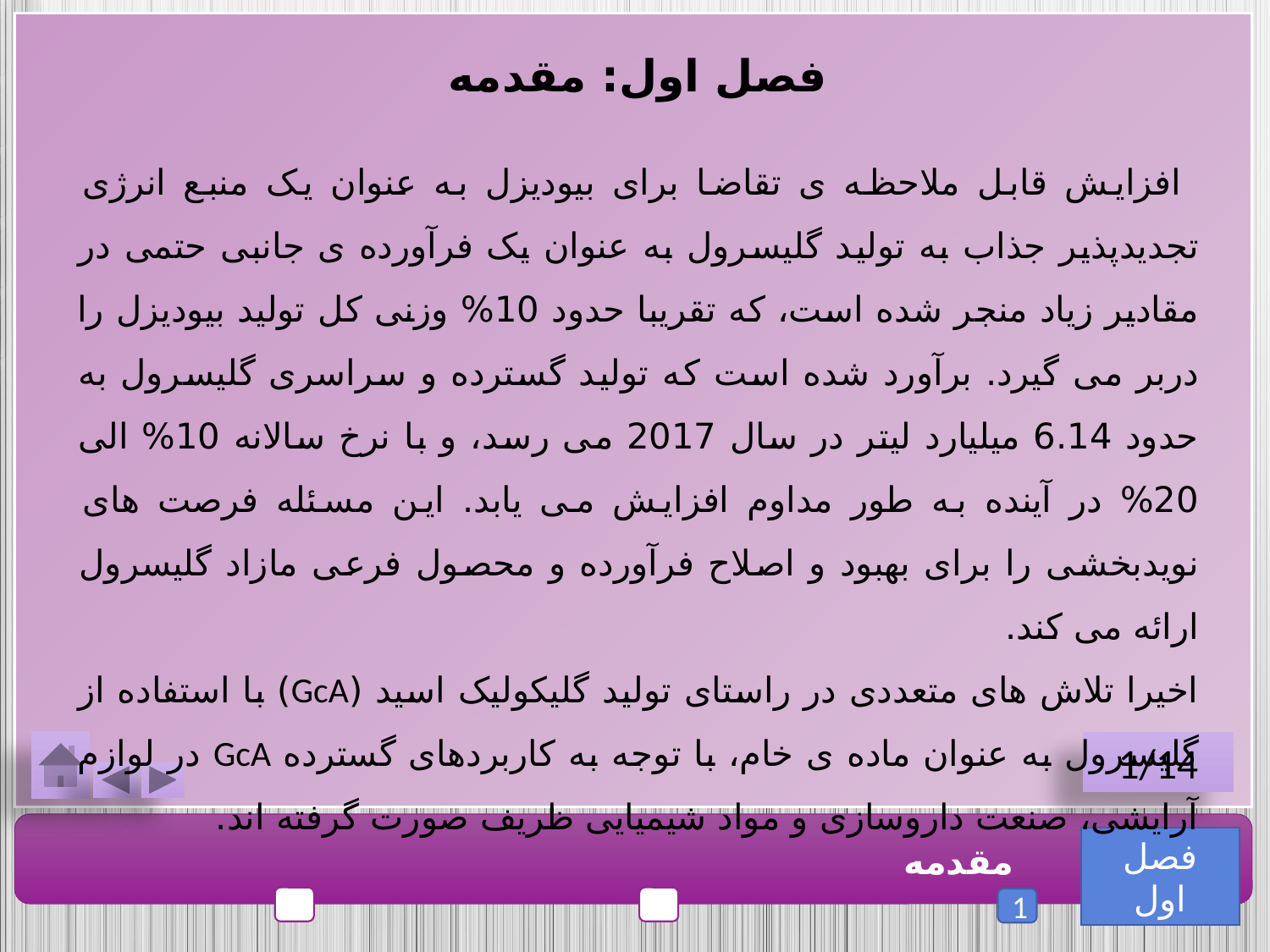

فصل اول: مقدمه

 افزایش قابل ملاحظه ی تقاضا برای بیودیزل به عنوان یک منبع انرژی تجدیدپذیر جذاب به تولید گلیسرول به عنوان یک فرآورده ی جانبی حتمی در مقادیر زیاد منجر شده است، که تقریبا حدود 10% وزنی کل تولید بیودیزل را دربر می گیرد. برآورد شده است که تولید گسترده و سراسری گلیسرول به حدود 6.14 میلیارد لیتر در سال 2017 می رسد، و با نرخ سالانه 10% الی 20% در آینده به طور مداوم افزایش می یابد. این مسئله فرصت های نویدبخشی را برای بهبود و اصلاح فرآورده و محصول فرعی مازاد گلیسرول ارائه می کند.
اخیرا تلاش های متعددی در راستای تولید گلیکولیک اسید (GcA) با استفاده از گلیسرول به عنوان ماده ی خام، با توجه به کاربردهای گسترده GcA در لوازم آرایشی، صنعت داروسازی و مواد شیمیایی ظریف صورت گرفته اند.

1/14

فصل اول
مقدمه

1